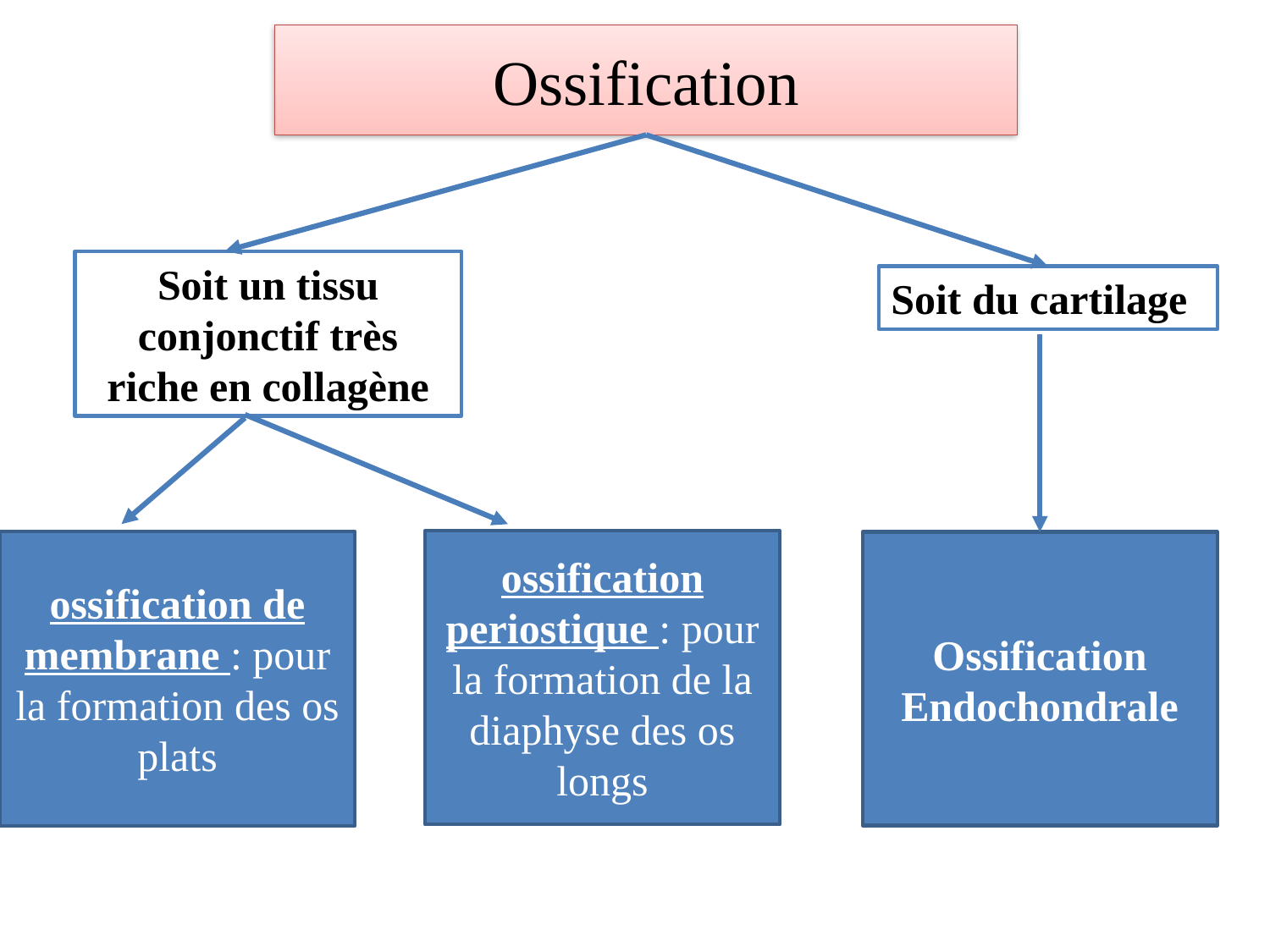

Ossification
Soit un tissu conjonctif très riche en collagène
Soit du cartilage
ossification periostique : pour la formation de la diaphyse des os longs
ossification de membrane : pour la formation des os plats
Ossification Endochondrale